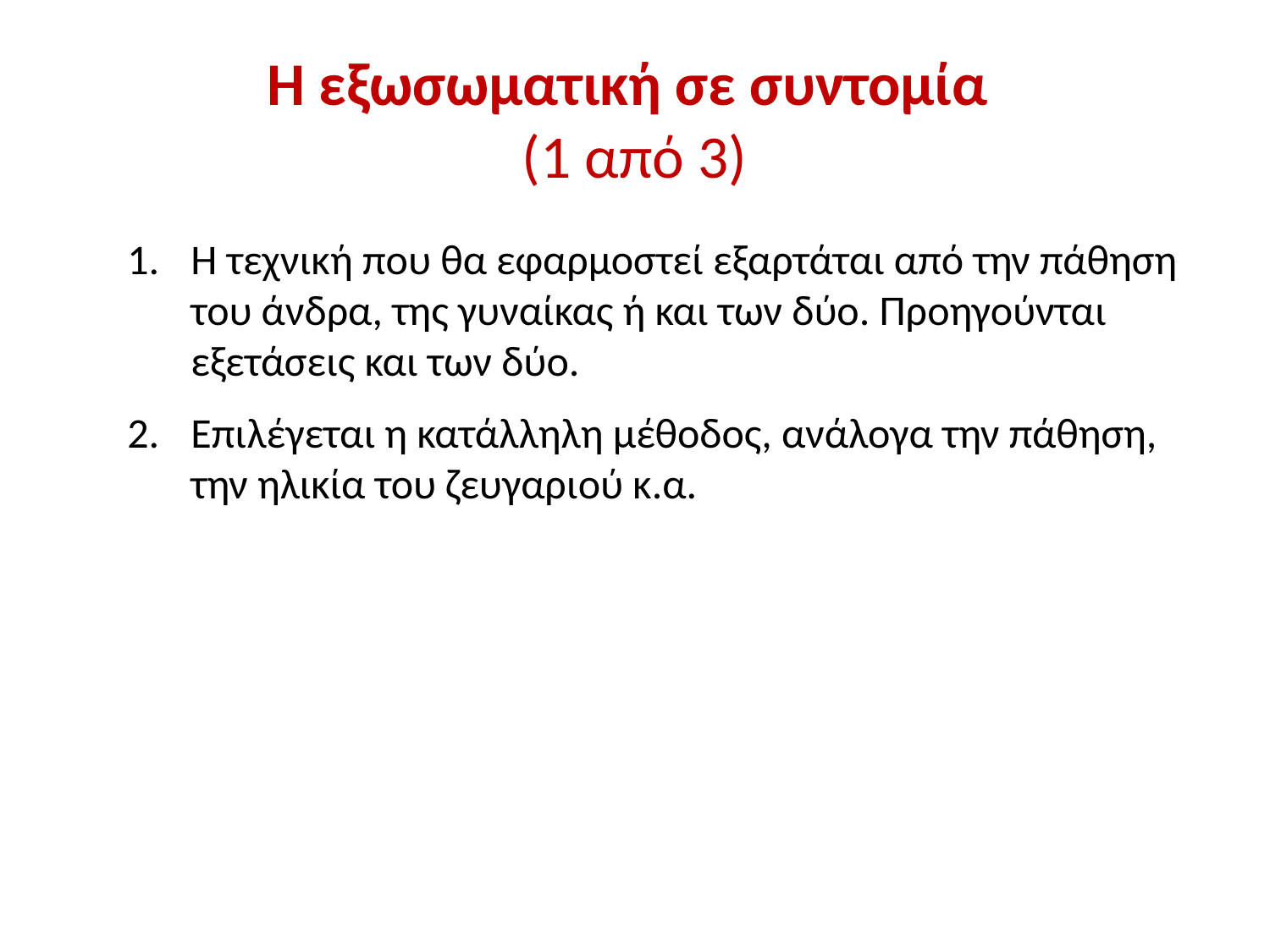

# Η εξωσωματική σε συντομία (1 από 3)
Η τεχνική που θα εφαρμοστεί εξαρτάται από την πάθηση του άνδρα, της γυναίκας ή και των δύο. Προηγούνται εξετάσεις και των δύο.
Επιλέγεται η κατάλληλη μέθοδος, ανάλογα την πάθηση, την ηλικία του ζευγαριού κ.α.